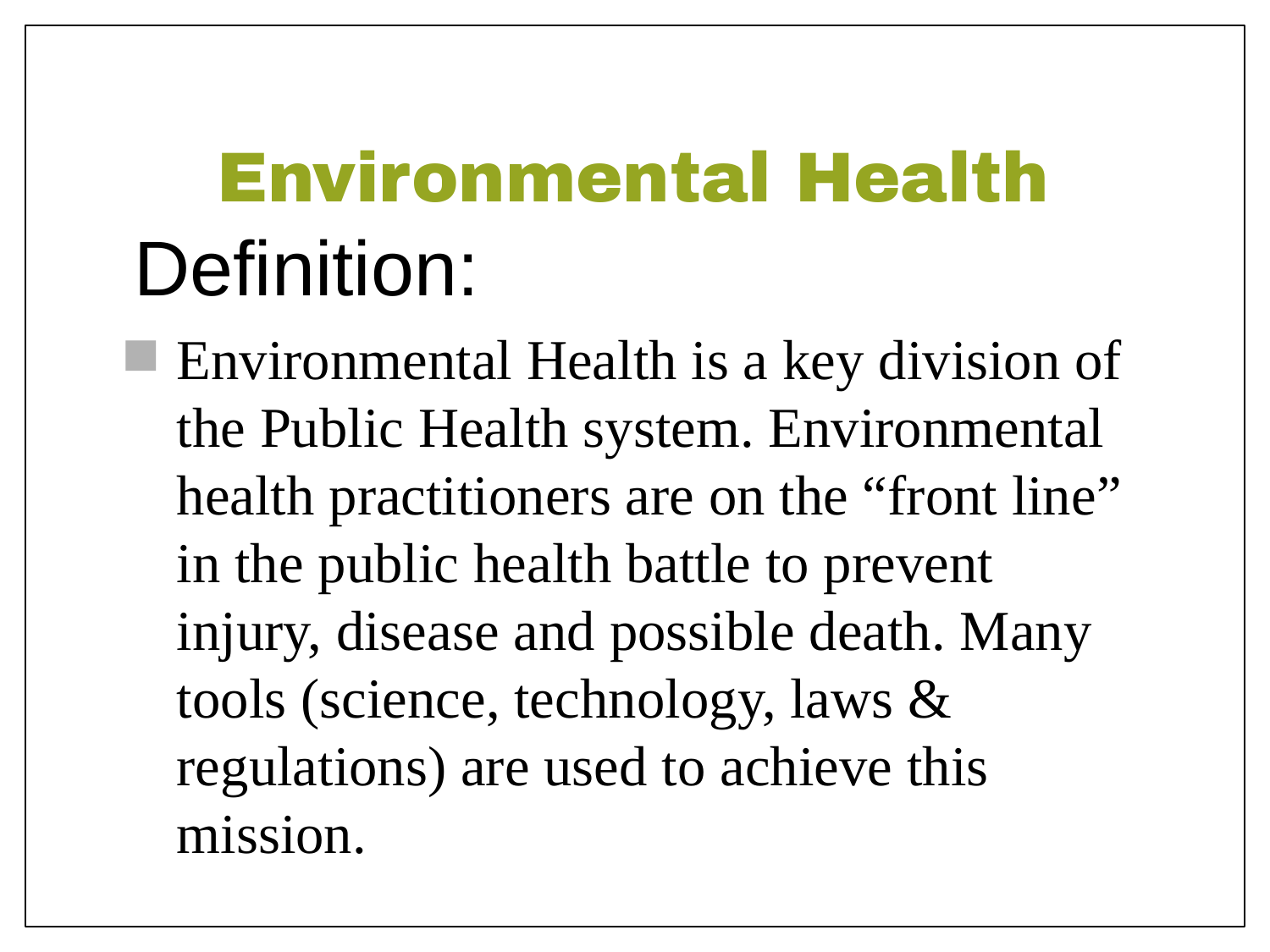

# Environmental Health
Definition:
Environmental Health is a key division of the Public Health system. Environmental health practitioners are on the “front line” in the public health battle to prevent injury, disease and possible death. Many tools (science, technology, laws & regulations) are used to achieve this mission.